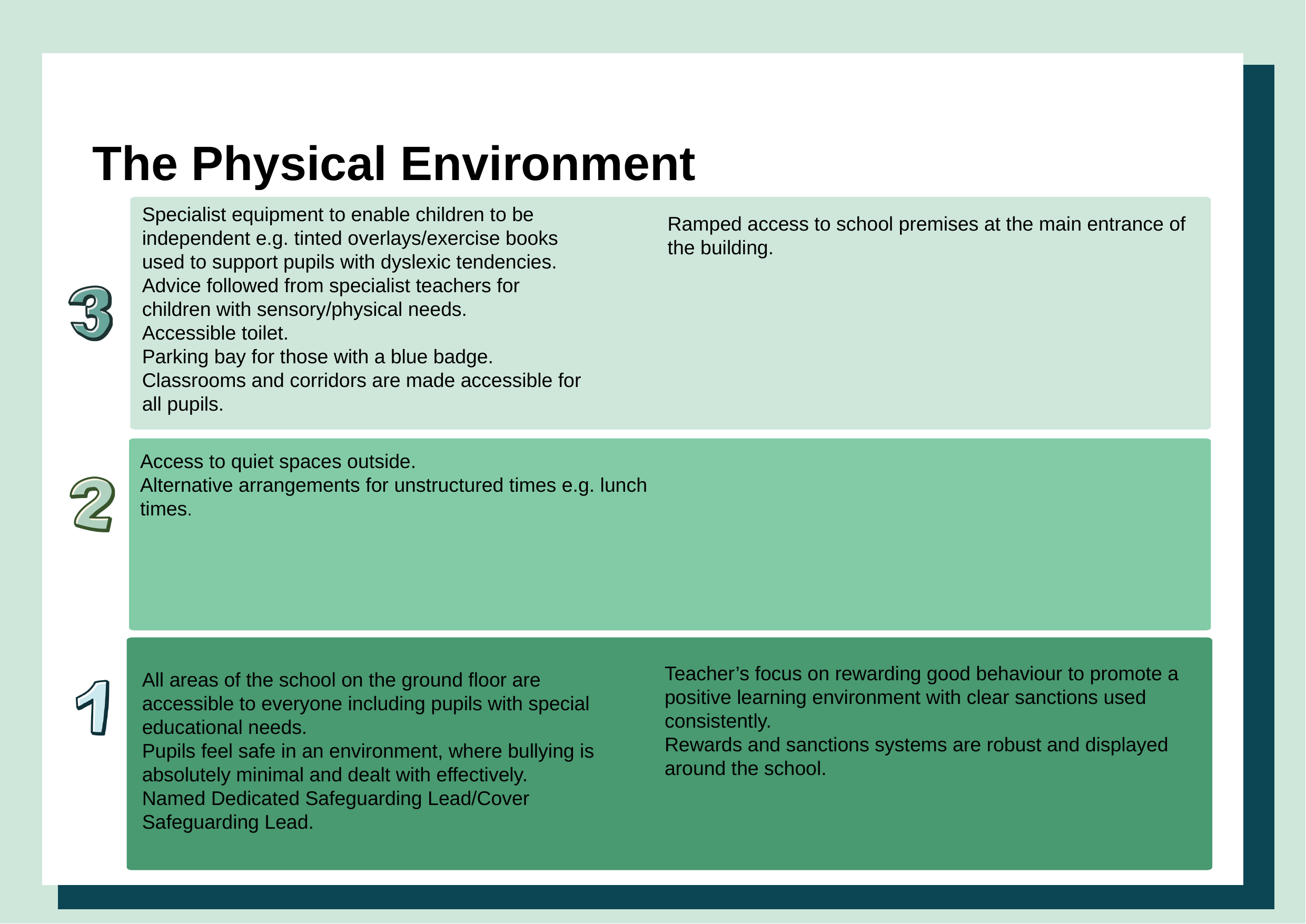

The Physical Environment

Specialist equipment to enable children to be independent e.g. tinted overlays/exercise books used to support pupils with dyslexic tendencies.
Advice followed from specialist teachers for children with sensory/physical needs.
Accessible toilet.
Parking bay for those with a blue badge.
Classrooms and corridors are made accessible for all pupils.
Ramped access to school premises at the main entrance of the building.

Access to quiet spaces outside.
Alternative arrangements for unstructured times e.g. lunch times.

Teacher’s focus on rewarding good behaviour to promote a positive learning environment with clear sanctions used consistently.
Rewards and sanctions systems are robust and displayed around the school.
All areas of the school on the ground floor are accessible to everyone including pupils with special educational needs.
Pupils feel safe in an environment, where bullying is absolutely minimal and dealt with effectively.
Named Dedicated Safeguarding Lead/Cover Safeguarding Lead.